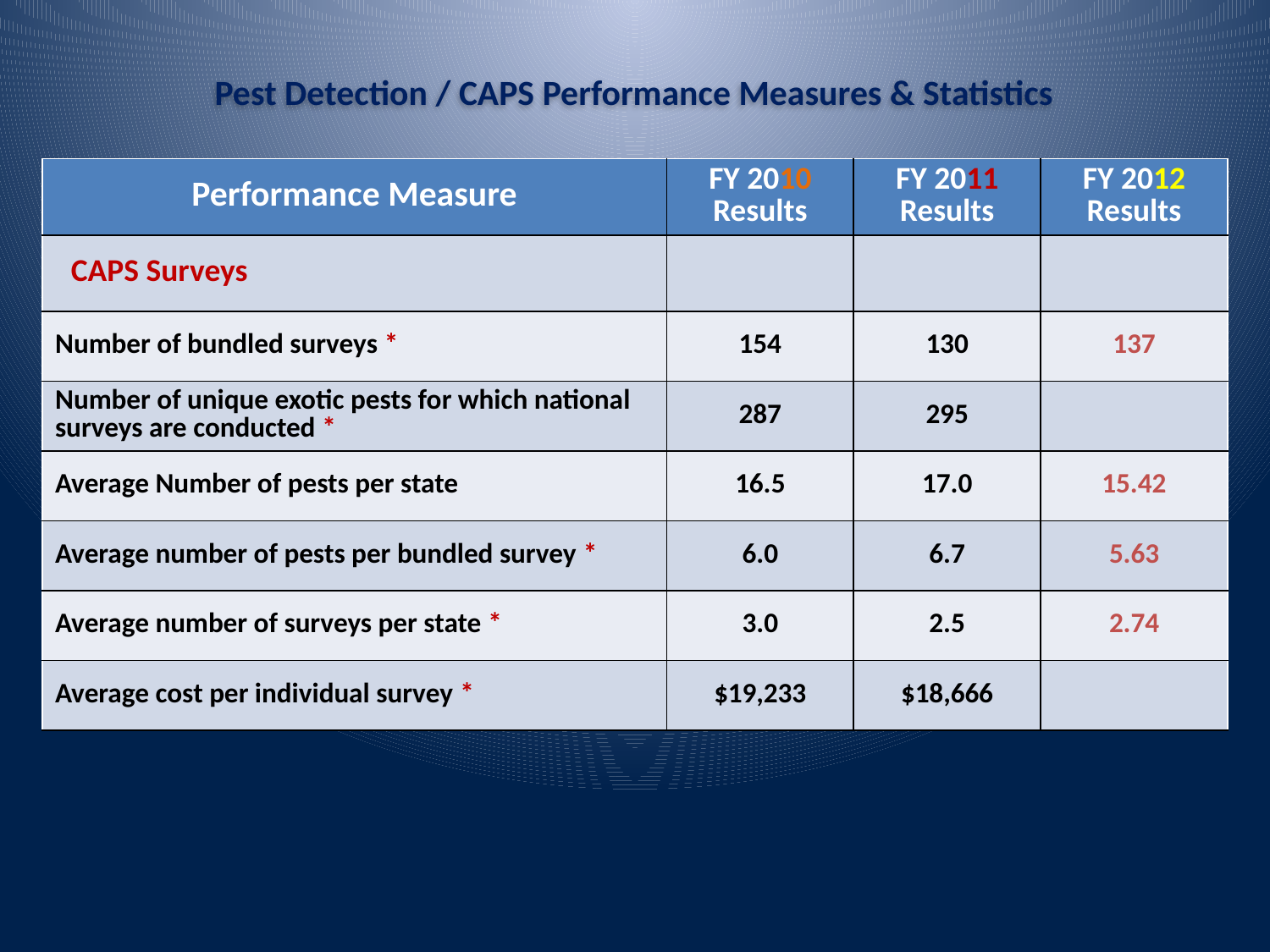

Pest Detection / CAPS Performance Measures & Statistics
| Performance Measure | FY 2010 Results | FY 2011 Results | FY 2012 Results |
| --- | --- | --- | --- |
| CAPS Surveys |  |  |  |
| Number of bundled surveys \* | 154 | 130 | 137 |
| Number of unique exotic pests for which national surveys are conducted \* | 287 | 295 |  |
| Average Number of pests per state | 16.5 | 17.0 | 15.42 |
| Average number of pests per bundled survey \* | 6.0 | 6.7 | 5.63 |
| Average number of surveys per state \* | 3.0 | 2.5 | 2.74 |
| Average cost per individual survey \* | $19,233 | $18,666 |  |